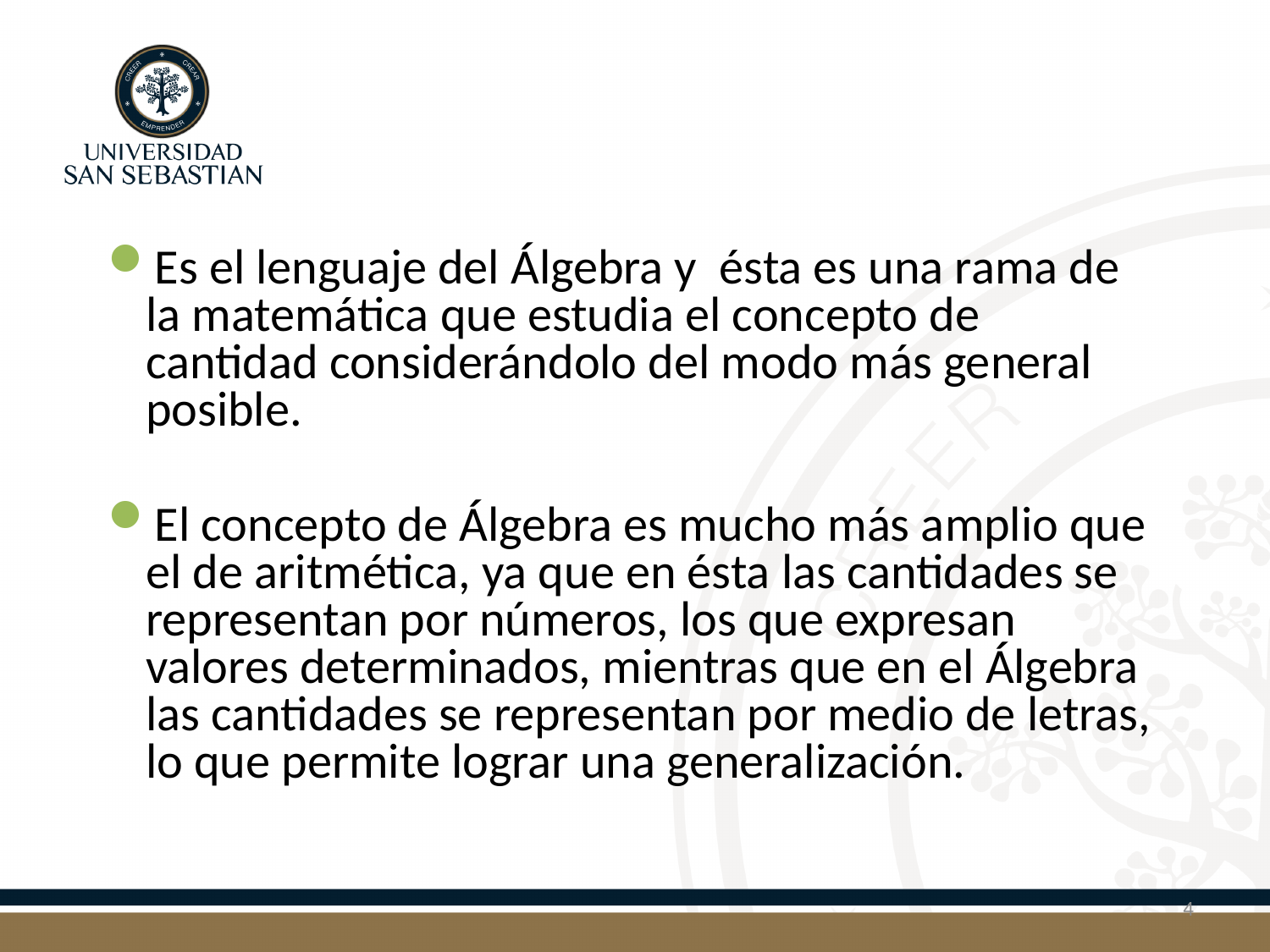

Es el lenguaje del Álgebra y  ésta es una rama de la matemática que estudia el concepto de cantidad considerándolo del modo más general posible.

El concepto de Álgebra es mucho más amplio que el de aritmética, ya que en ésta las cantidades se representan por números, los que expresan valores determinados, mientras que en el Álgebra las cantidades se representan por medio de letras, lo que permite lograr una generalización.

4